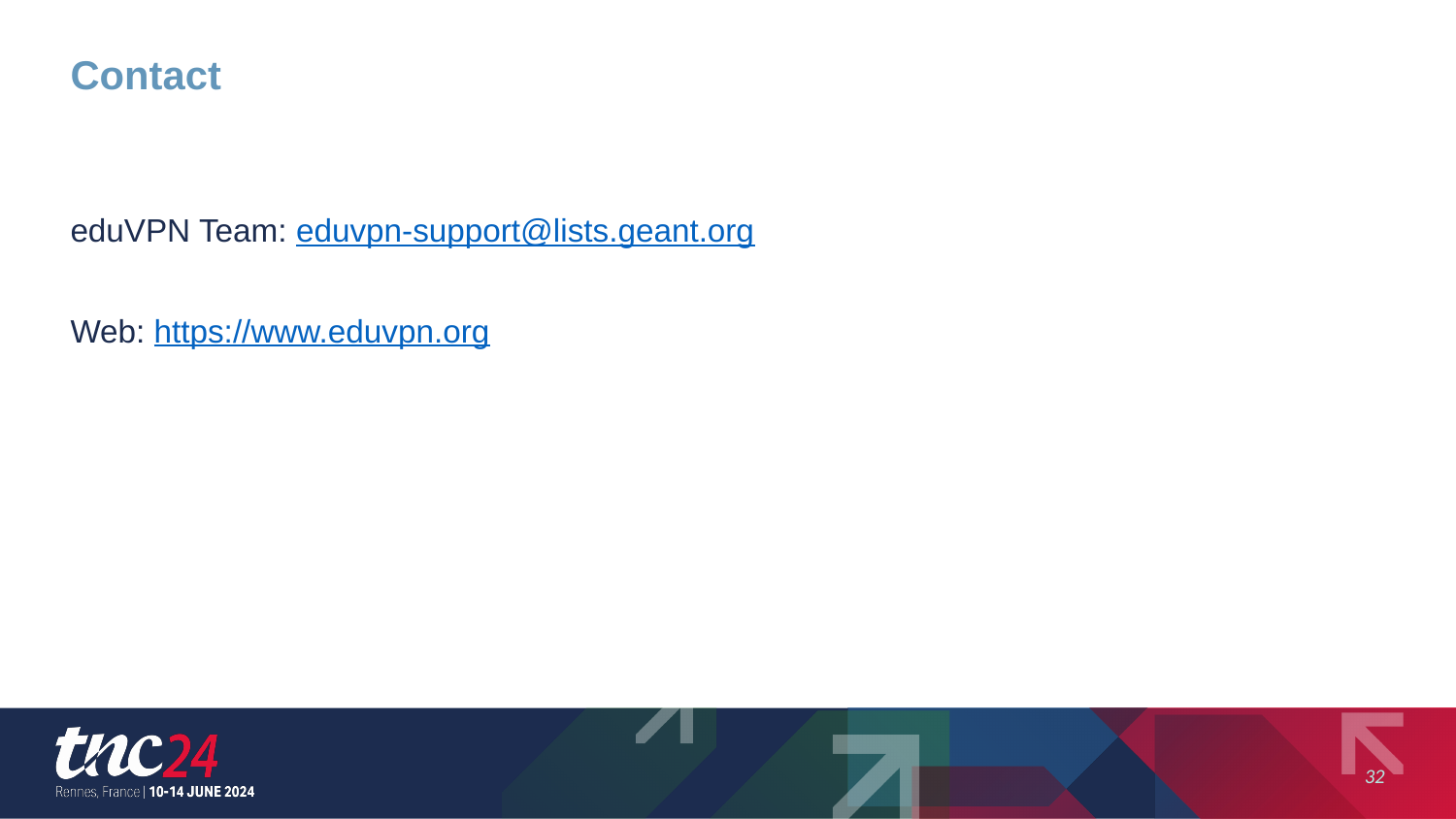

# Contact

eduVPN Team: eduvpn-support@lists.geant.org

Web: https://www.eduvpn.org

32